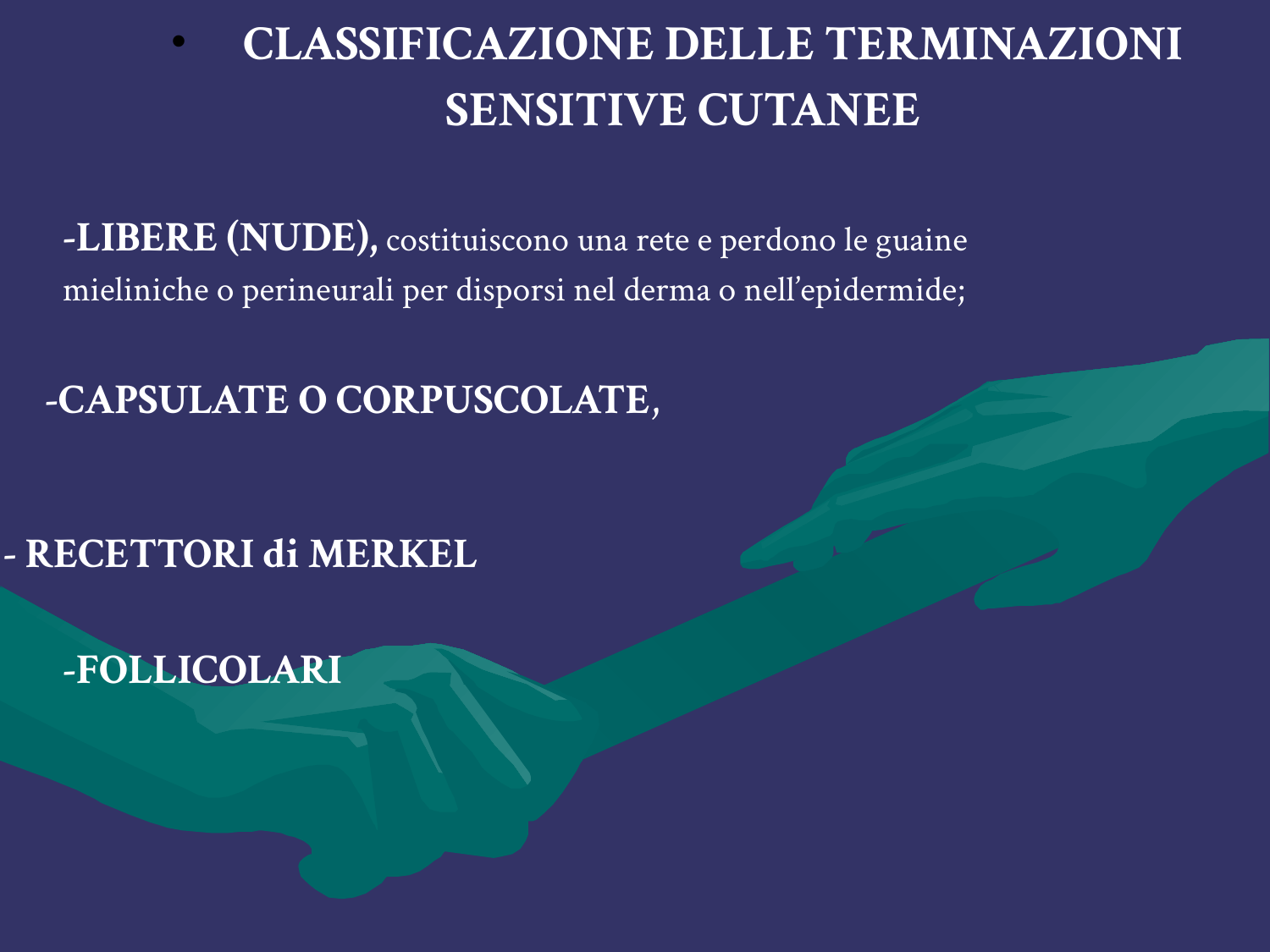

CLASSIFICAZIONE DELLE TERMINAZIONI
SENSITIVE CUTANEE

	-LIBERE (NUDE), costituiscono una rete e perdono le guaine
	mieliniche o perineurali per disporsi nel derma o nell’epidermide;

   -CAPSULATE O CORPUSCOLATE,

    - RECETTORI di MERKEL

	-FOLLICOLARI